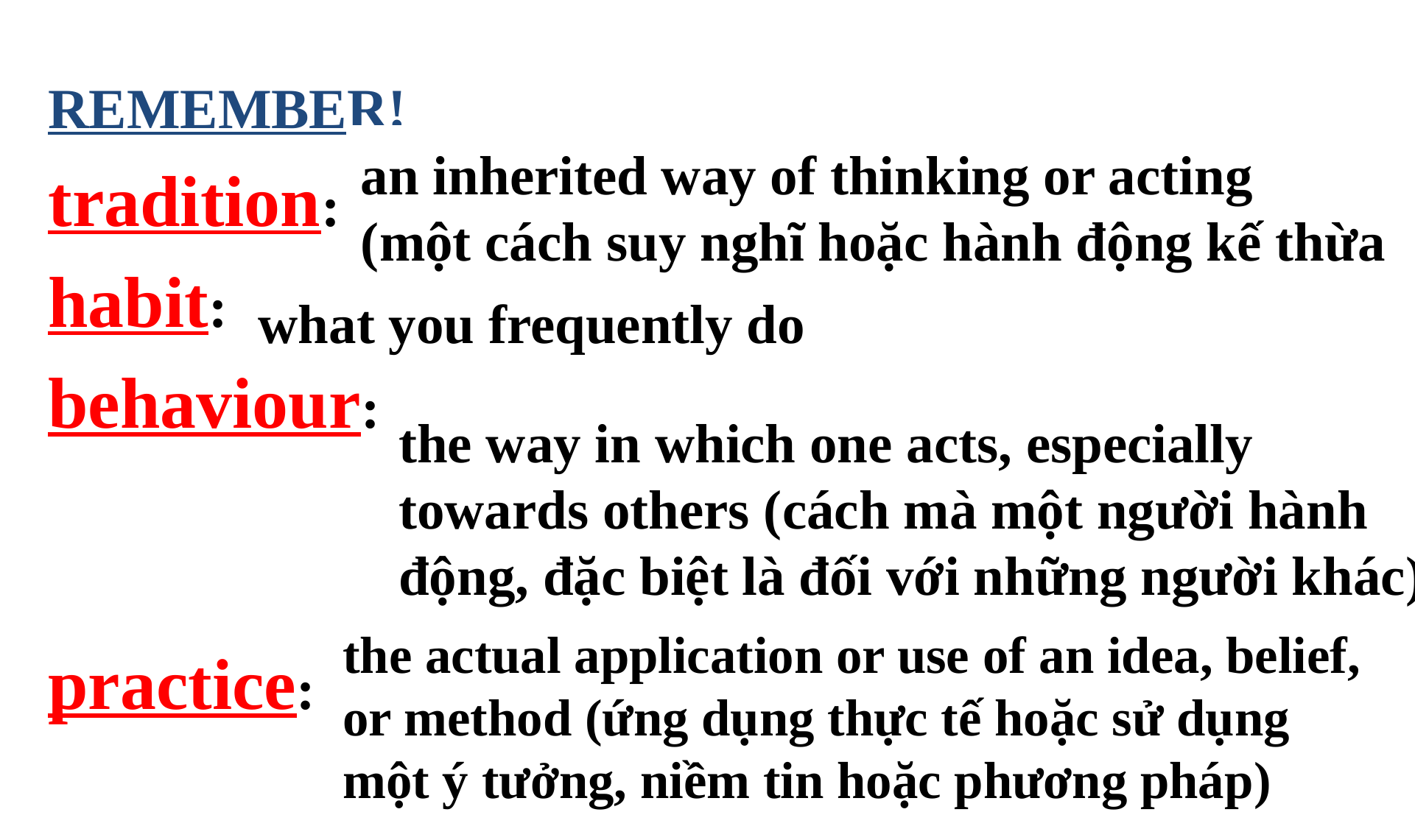

REMEMBER!
tradition:
habit:
behaviour:

practice:
an inherited way of thinking or acting
(một cách suy nghĩ hoặc hành động kế thừa
what you frequently do
the way in which one acts, especially towards others (cách mà một người hành động, đặc biệt là đối với những người khác)
the actual application or use of an idea, belief, or method (ứng dụng thực tế hoặc sử dụng một ý tưởng, niềm tin hoặc phương pháp)